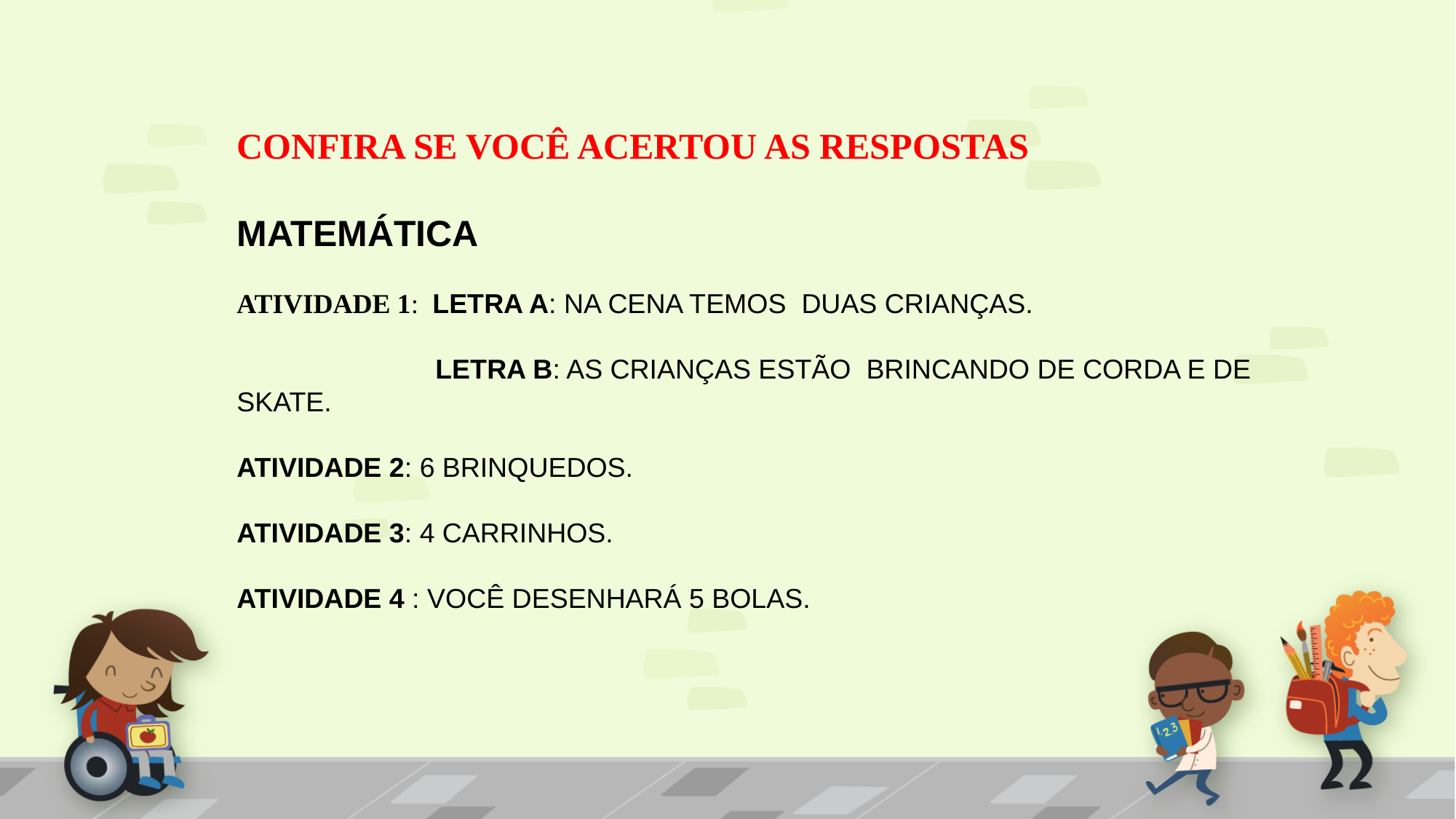

CONFIRA SE VOCÊ ACERTOU AS RESPOSTAS

MATEMÁTICA

ATIVIDADE 1:  LETRA A: NA CENA TEMOS  DUAS CRIANÇAS.

                          LETRA B: AS CRIANÇAS ESTÃO  BRINCANDO DE CORDA E DE SKATE.

ATIVIDADE 2: 6 BRINQUEDOS.

ATIVIDADE 3: 4 CARRINHOS.

ATIVIDADE 4 : VOCÊ DESENHARÁ 5 BOLAS.